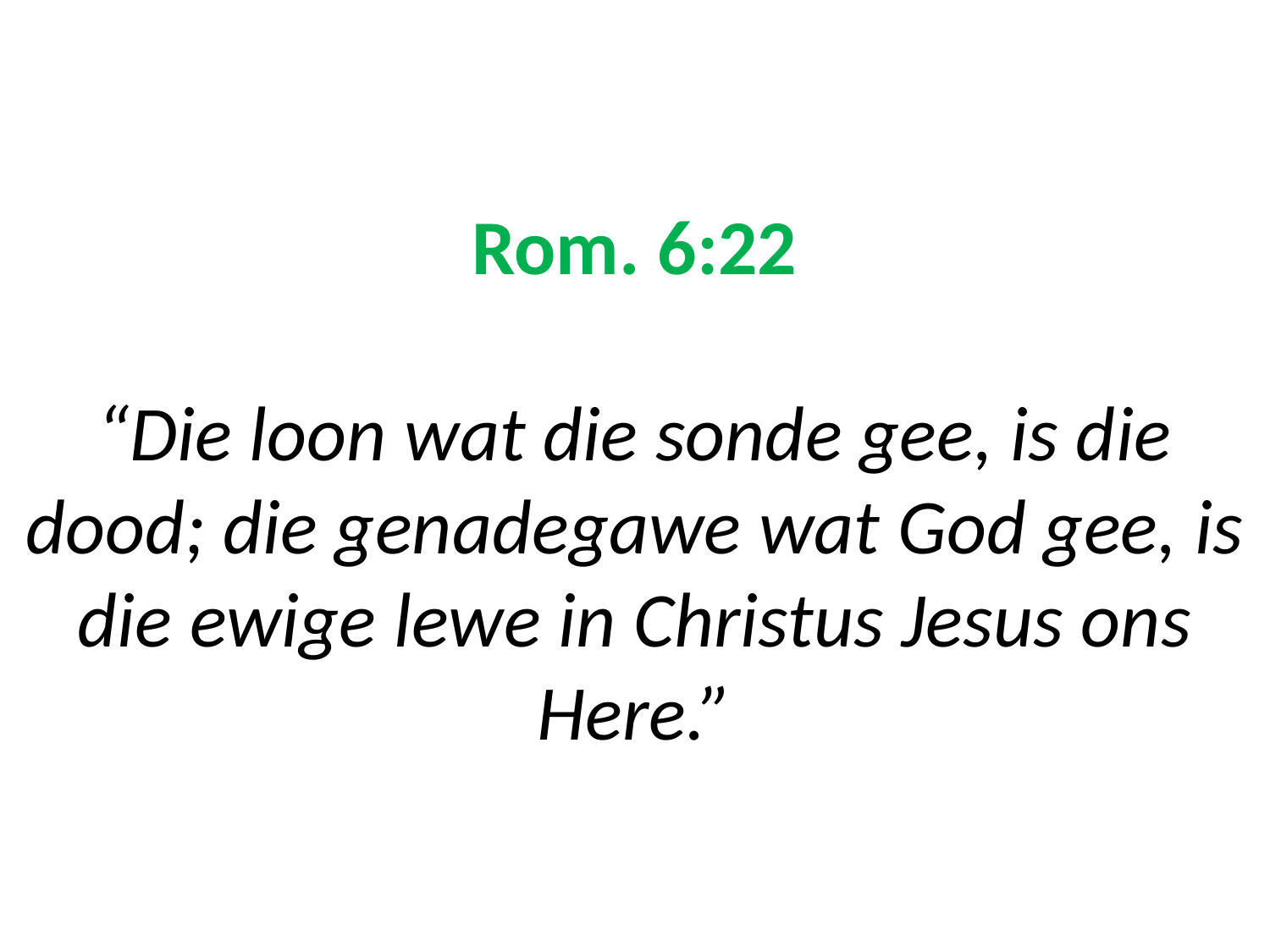

# Rom. 6:22 “Die loon wat die sonde gee, is die dood; die genadegawe wat God gee, is die ewige lewe in Christus Jesus ons Here.”